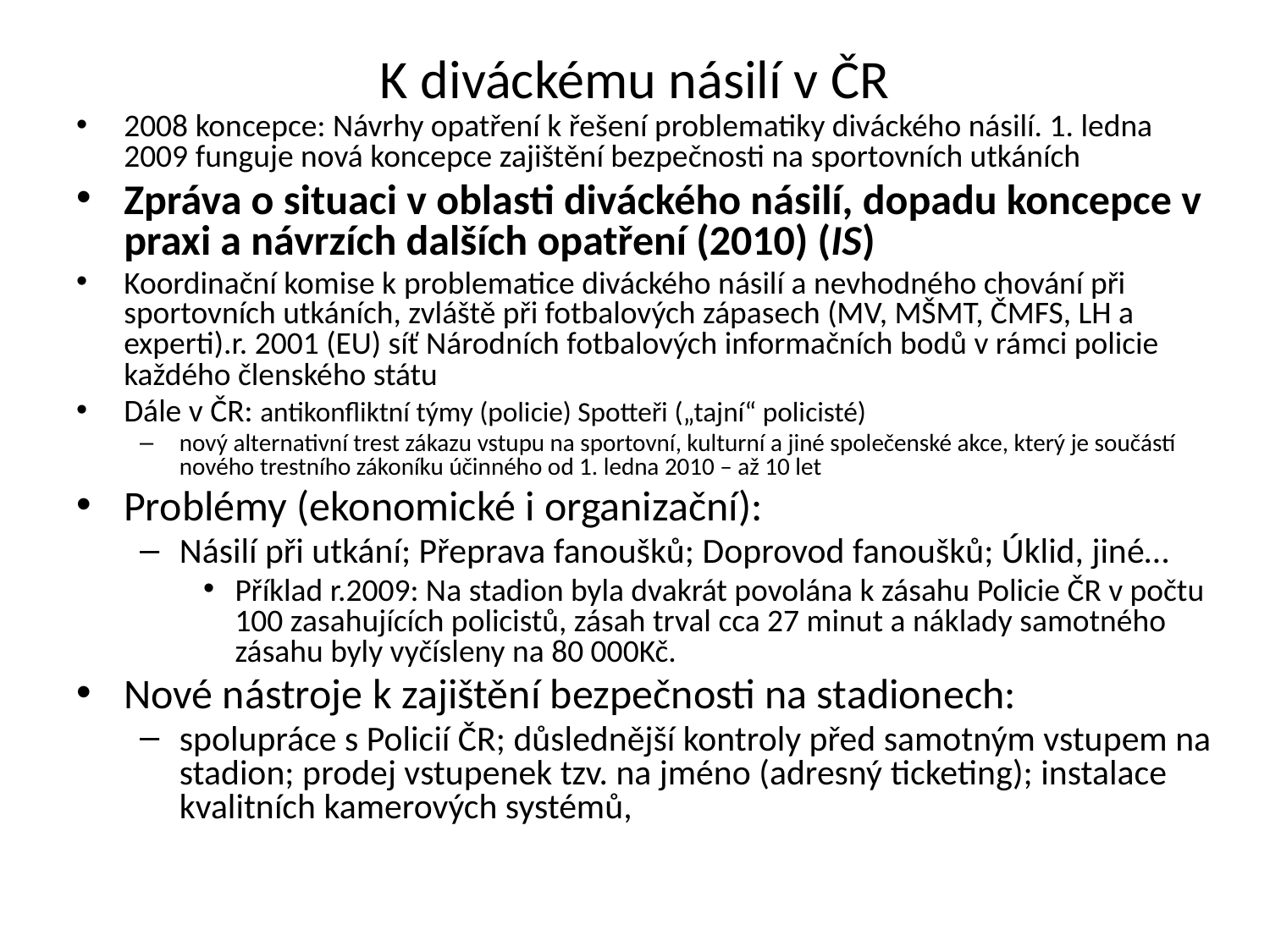

# K diváckému násilí v ČR
2008 koncepce: Návrhy opatření k řešení problematiky diváckého násilí. 1. ledna 2009 funguje nová koncepce zajištění bezpečnosti na sportovních utkáních
Zpráva o situaci v oblasti diváckého násilí, dopadu koncepce v praxi a návrzích dalších opatření (2010) (IS)
Koordinační komise k problematice diváckého násilí a nevhodného chování při sportovních utkáních, zvláště při fotbalových zápasech (MV, MŠMT, ČMFS, LH a experti).r. 2001 (EU) síť Národních fotbalových informačních bodů v rámci policie každého členského státu
Dále v ČR: antikonfliktní týmy (policie) Spotteři („tajní“ policisté)
nový alternativní trest zákazu vstupu na sportovní, kulturní a jiné společenské akce, který je součástí nového trestního zákoníku účinného od 1. ledna 2010 – až 10 let
Problémy (ekonomické i organizační):
Násilí při utkání; Přeprava fanoušků; Doprovod fanoušků; Úklid, jiné…
Příklad r.2009: Na stadion byla dvakrát povolána k zásahu Policie ČR v počtu 100 zasahujících policistů, zásah trval cca 27 minut a náklady samotného zásahu byly vyčísleny na 80 000Kč.
Nové nástroje k zajištění bezpečnosti na stadionech:
spolupráce s Policií ČR; důslednější kontroly před samotným vstupem na stadion; prodej vstupenek tzv. na jméno (adresný ticketing); instalace kvalitních kamerových systémů,